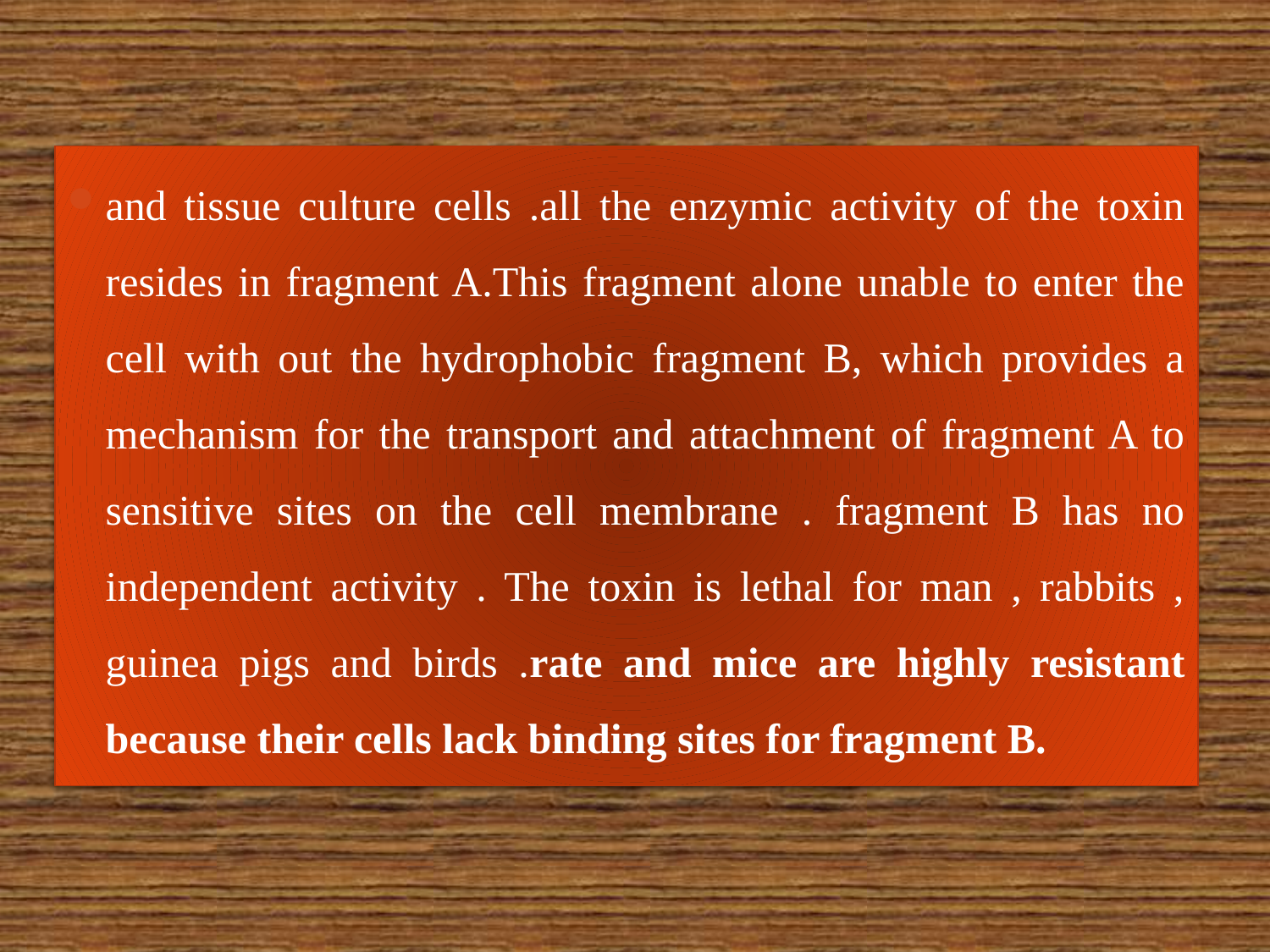

#
and tissue culture cells .all the enzymic activity of the toxin resides in fragment A.This fragment alone unable to enter the cell with out the hydrophobic fragment B, which provides a mechanism for the transport and attachment of fragment A to sensitive sites on the cell membrane . fragment B has no independent activity . The toxin is lethal for man , rabbits , guinea pigs and birds .rate and mice are highly resistant because their cells lack binding sites for fragment B.